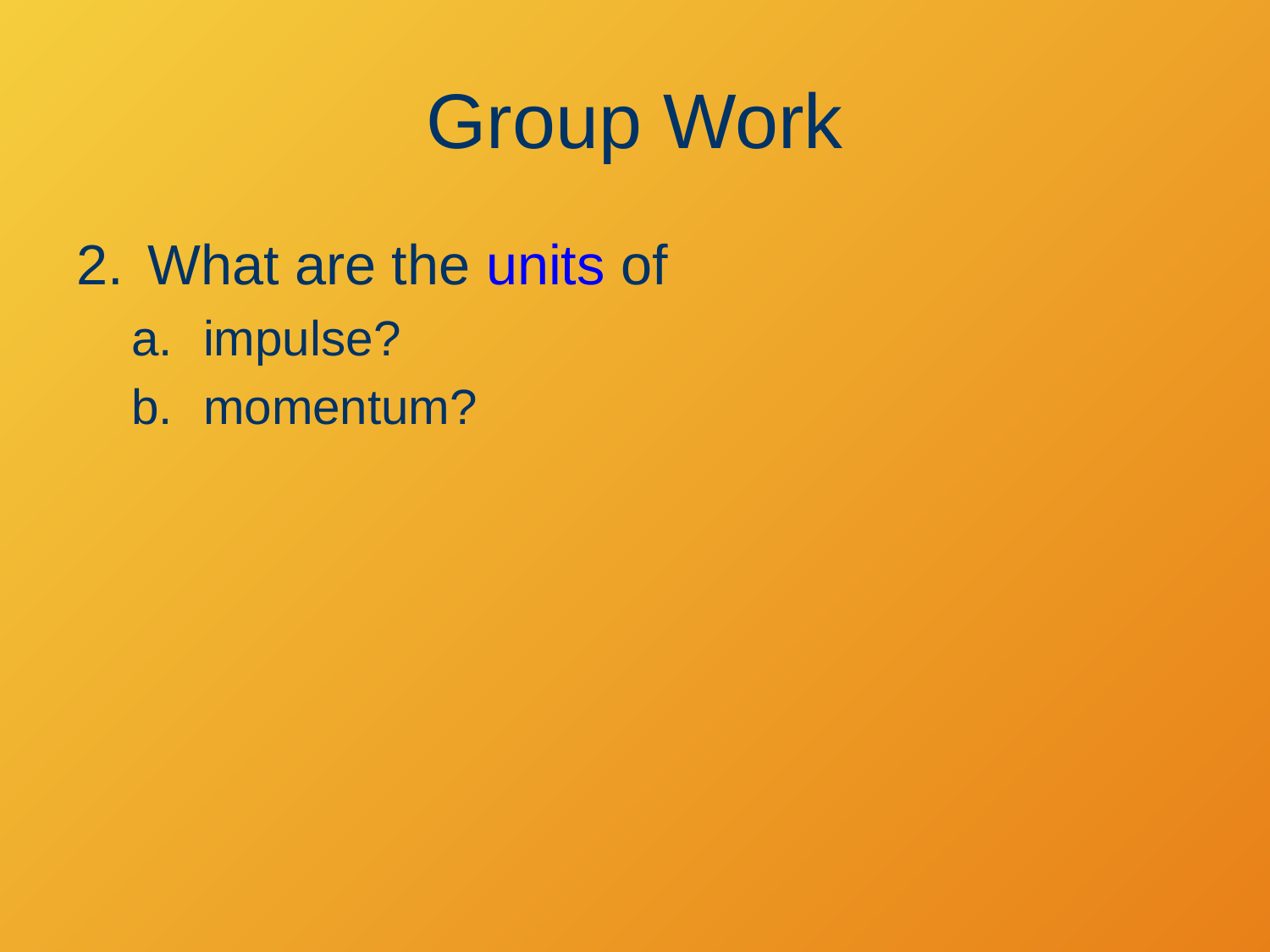

# Group Work
What are the units of
impulse?
momentum?